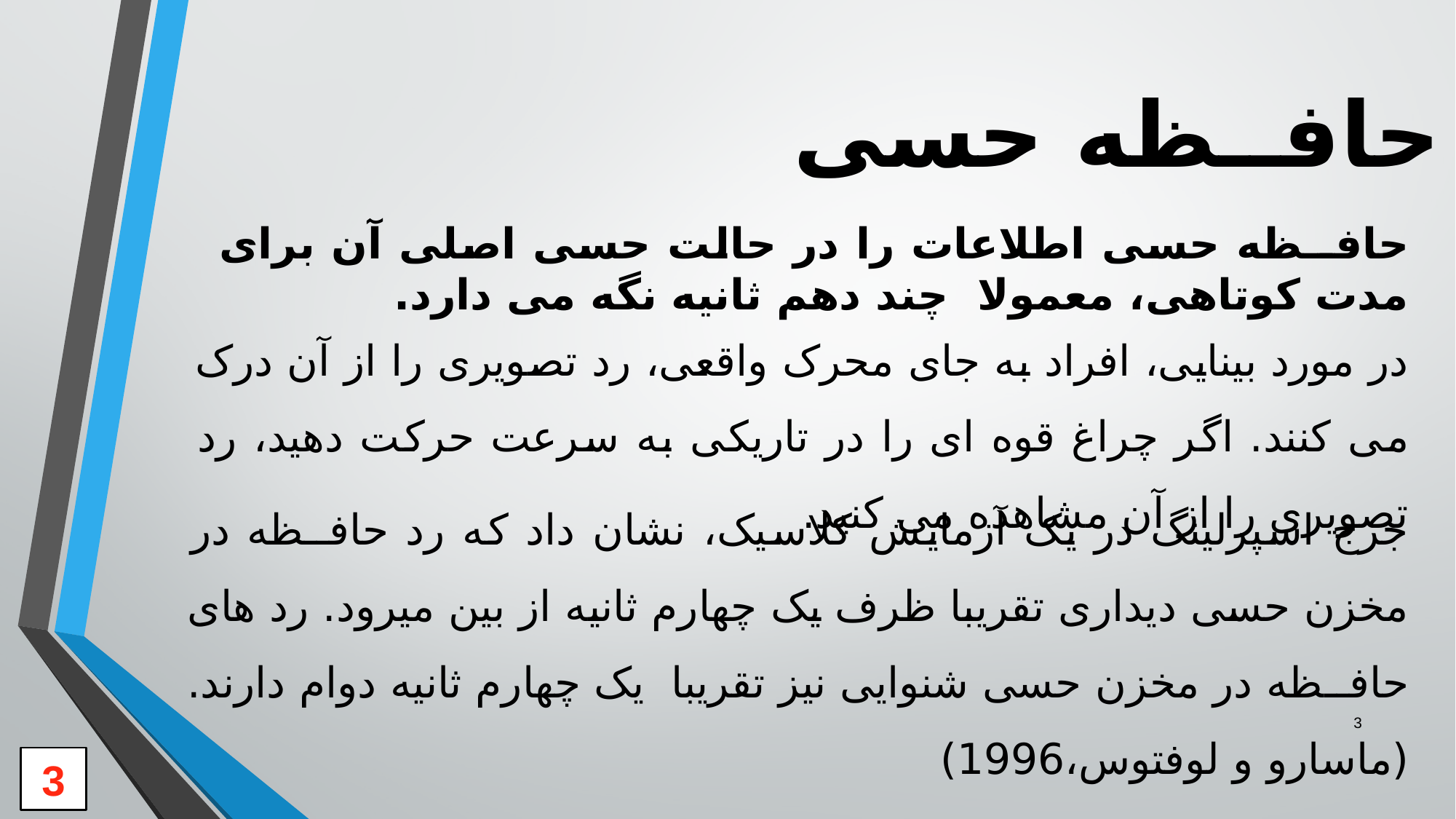

# حافــظه حسی

حافــظه حسی اطلاعات را در حالت حسی اصلی آن برای مدت کوتاهی، معمولا  چند دهم ثانیه نگه می دارد.

در مورد بینایی، افراد به جای محرک واقعی، رد تصویری را از آن درک می کنند. اگر چراغ قوه ای را در تاریکی به سرعت حرکت دهید، رد تصویری را از آن مشاهده می کنید.
جرج اسپرلینگ در یک آزمایش کلاسیک، نشان داد که رد حافــظه در مخزن حسی دیداری تقریبا ظرف یک چهارم ثانیه از بین میرود. رد های حافــظه در مخزن حسی شنوایی نیز تقریبا  یک چهارم ثانیه دوام دارند.(ماسارو و لوفتوس،1996)
3
3